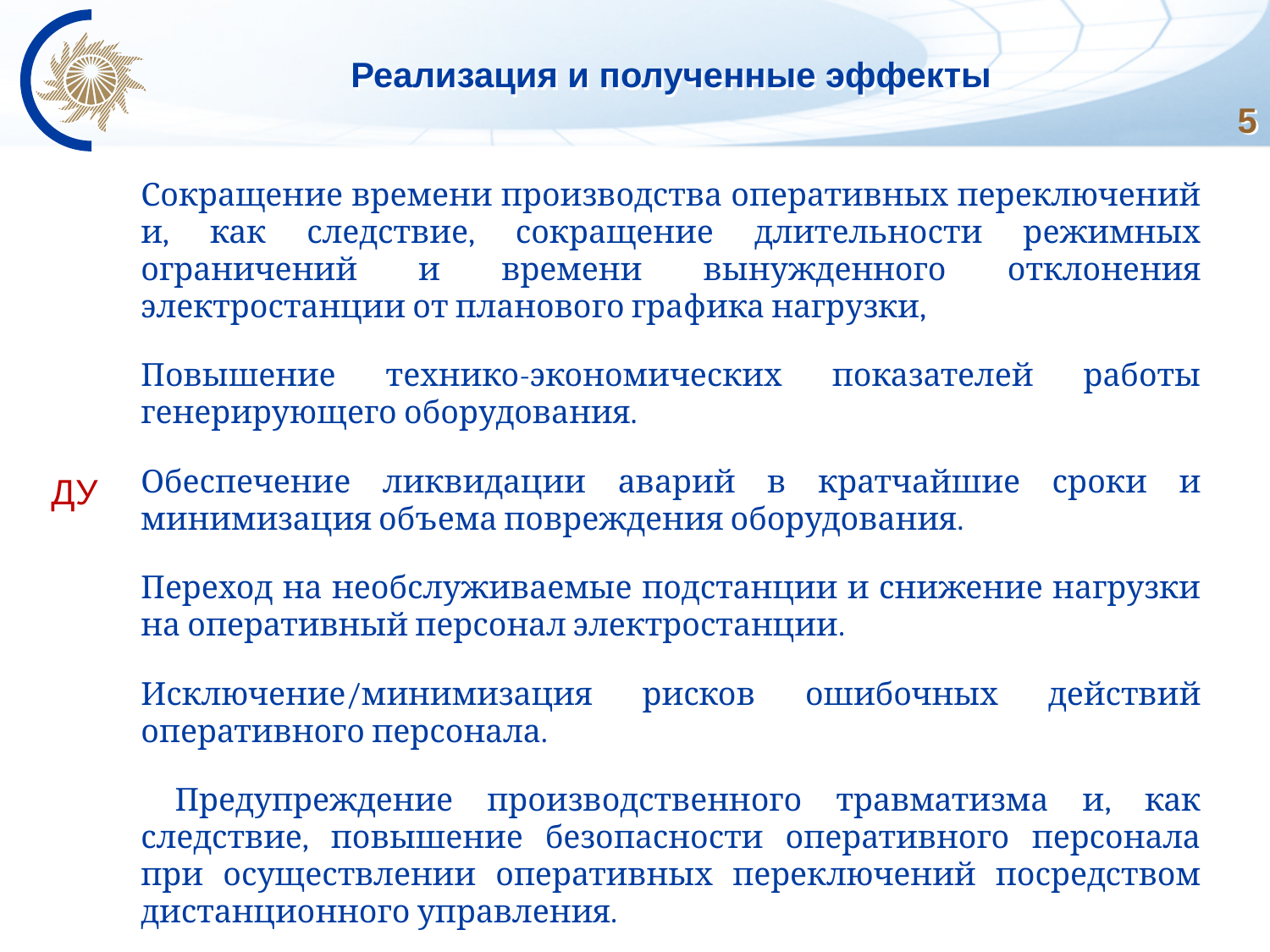

# Реализация и полученные эффекты
5
| Сокращение времени производства оперативных переключений и, как следствие, сокращение длительности режимных ограничений и времени вынужденного отклонения электростанции от планового графика нагрузки, Повышение технико-экономических показателей работы генерирующего оборудования. Обеспечение ликвидации аварий в кратчайшие сроки и минимизация объема повреждения оборудования. Переход на необслуживаемые подстанции и снижение нагрузки на оперативный персонал электростанции. Исключение/минимизация рисков ошибочных действий оперативного персонала. Предупреждение производственного травматизма и, как следствие, повышение безопасности оперативного персонала при осуществлении оперативных переключений посредством дистанционного управления. |
| --- |
|  |
|  |
|  |
ДУ